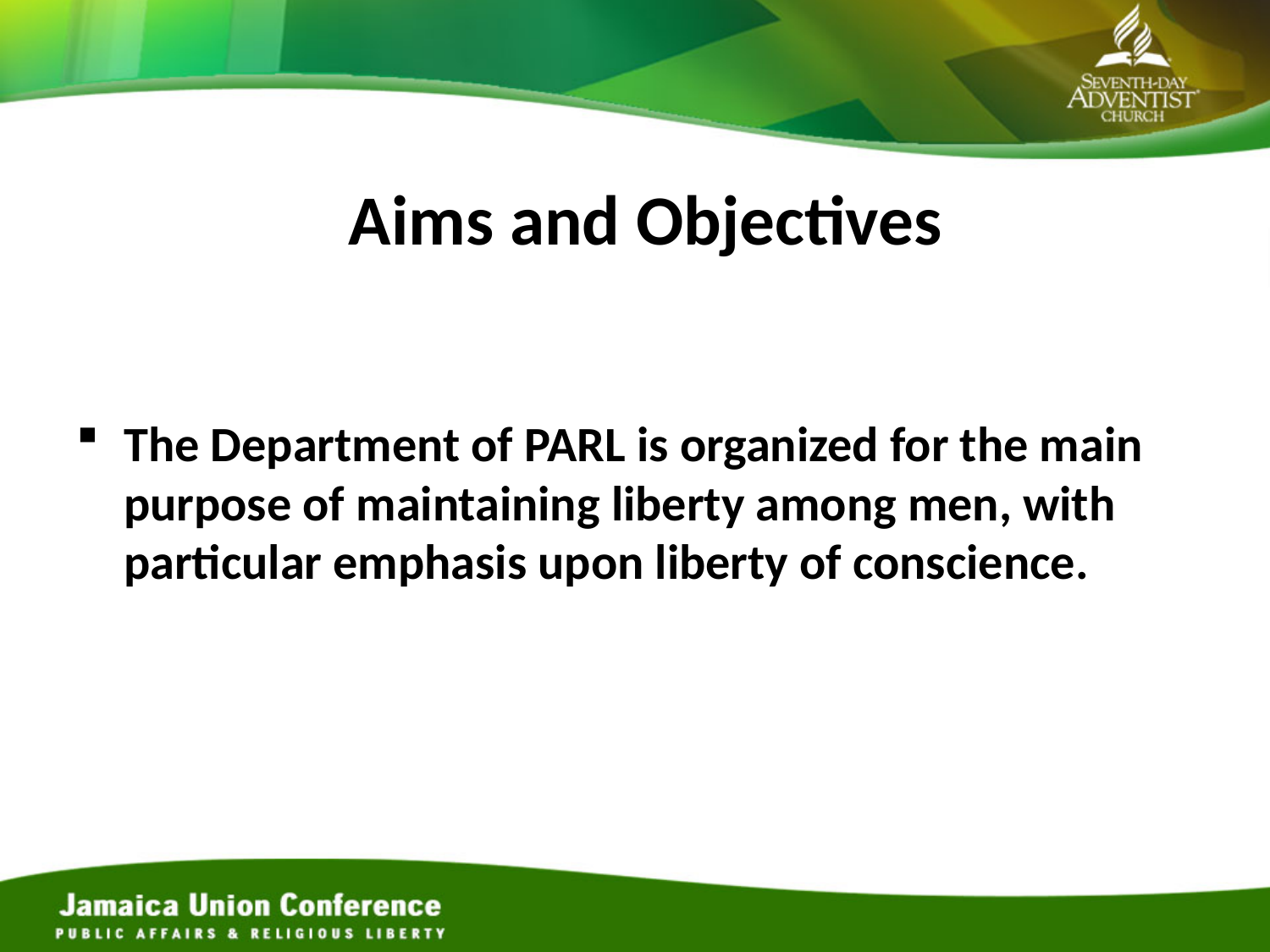

# Aims and Objectives

The Department of PARL is organized for the main purpose of maintaining liberty among men, with particular emphasis upon liberty of conscience.

22